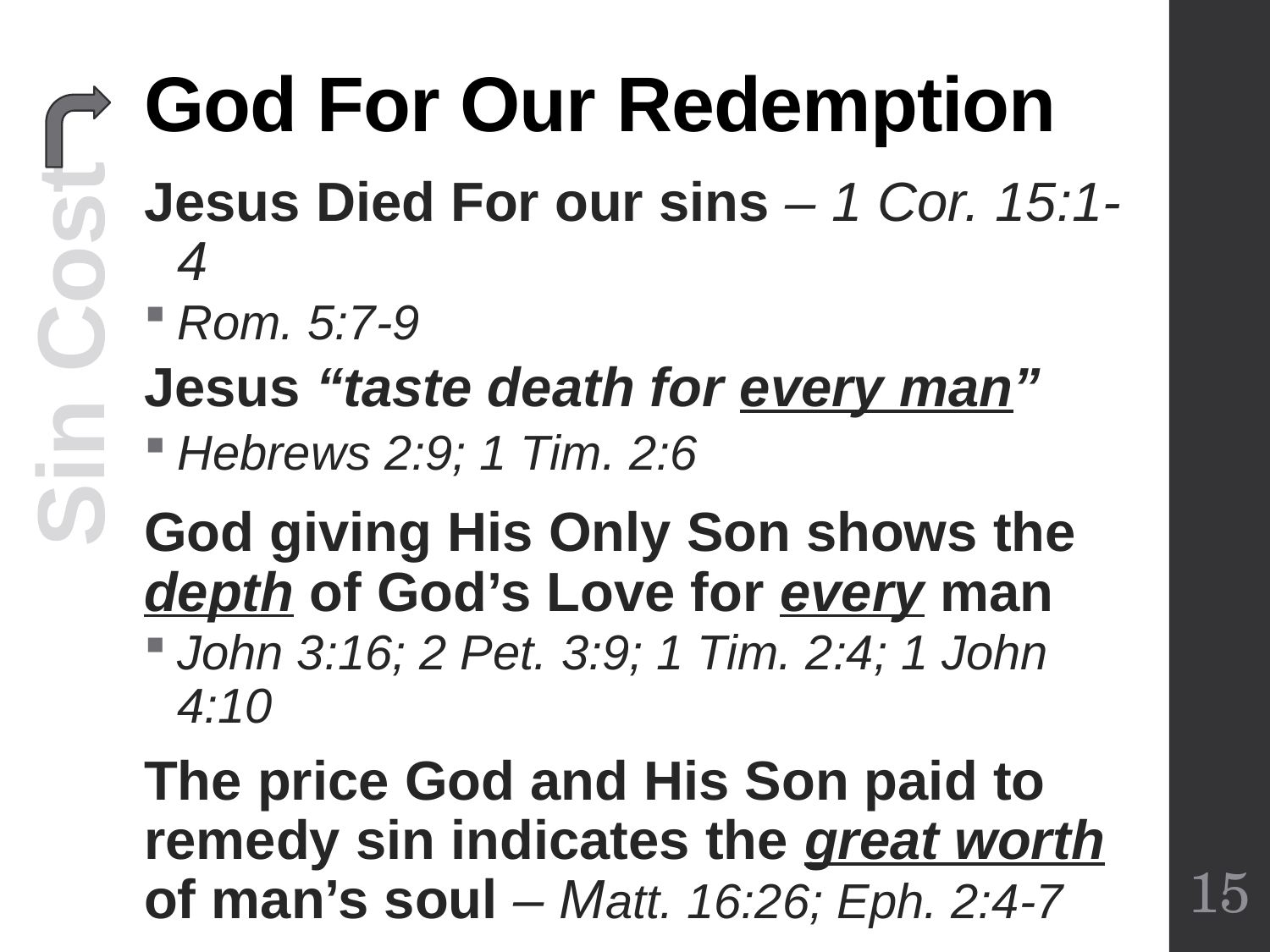

# God For Our Redemption

Jesus Died For our sins – 1 Cor. 15:1-4
Rom. 5:7-9
Jesus “taste death for every man”
Hebrews 2:9; 1 Tim. 2:6
God giving His Only Son shows the depth of God’s Love for every man
John 3:16; 2 Pet. 3:9; 1 Tim. 2:4; 1 John 4:10
The price God and His Son paid to remedy sin indicates the great worth of man’s soul – Matt. 16:26; Eph. 2:4-7

 Sin Cost
15